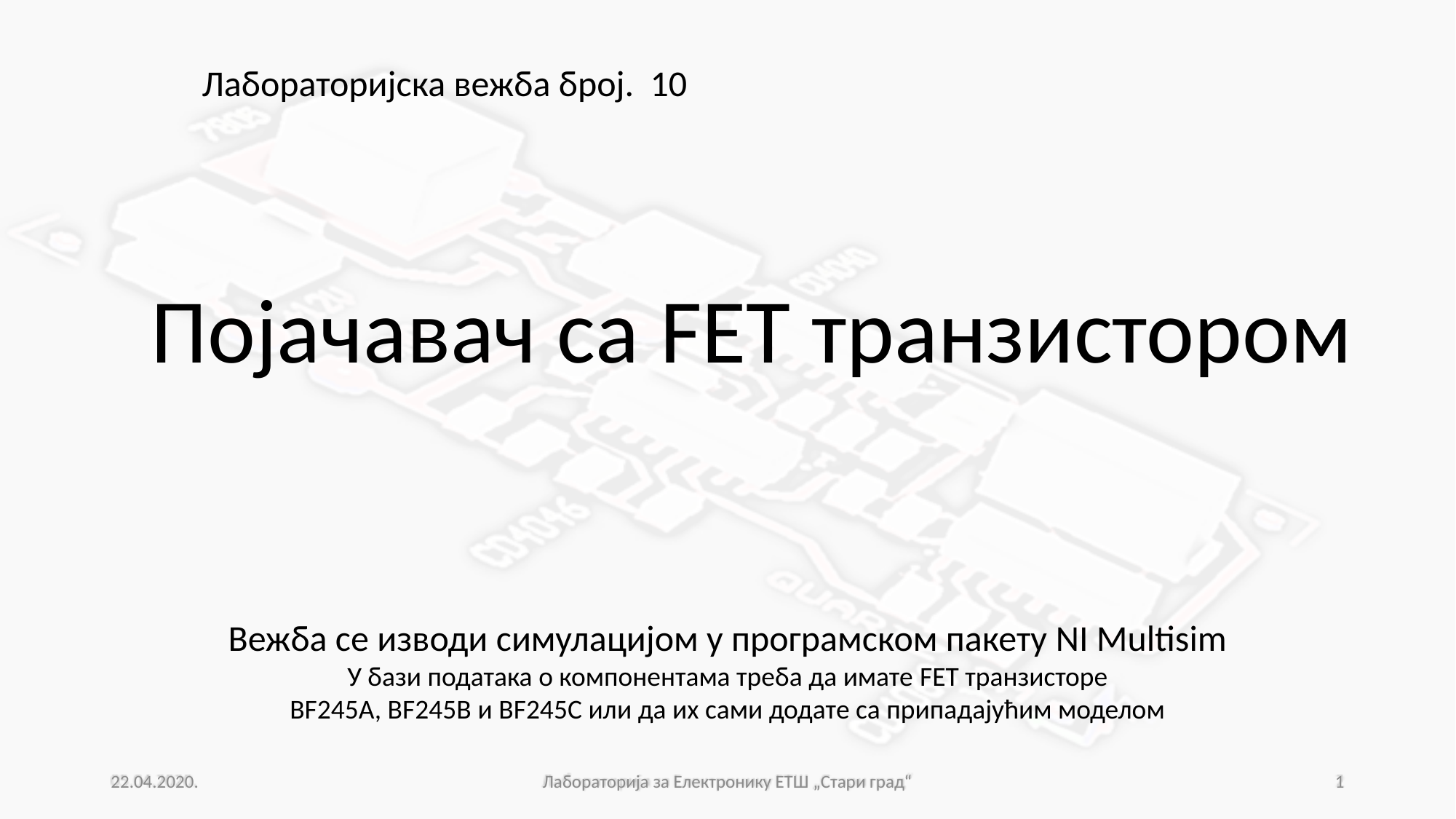

Лабораторијска вежба број.  10

Појачавач са FET транзистором
Вежба се изводи симулацијом у програмском пакету NI Multisim
У бази података о компонентама треба да имате FET транзисторе
BF245A, BF245B и BF245C или да их сами додате са припадајућим моделом
22.04.2020.
Лабораторија за Електронику ЕТШ „Стари град“
1